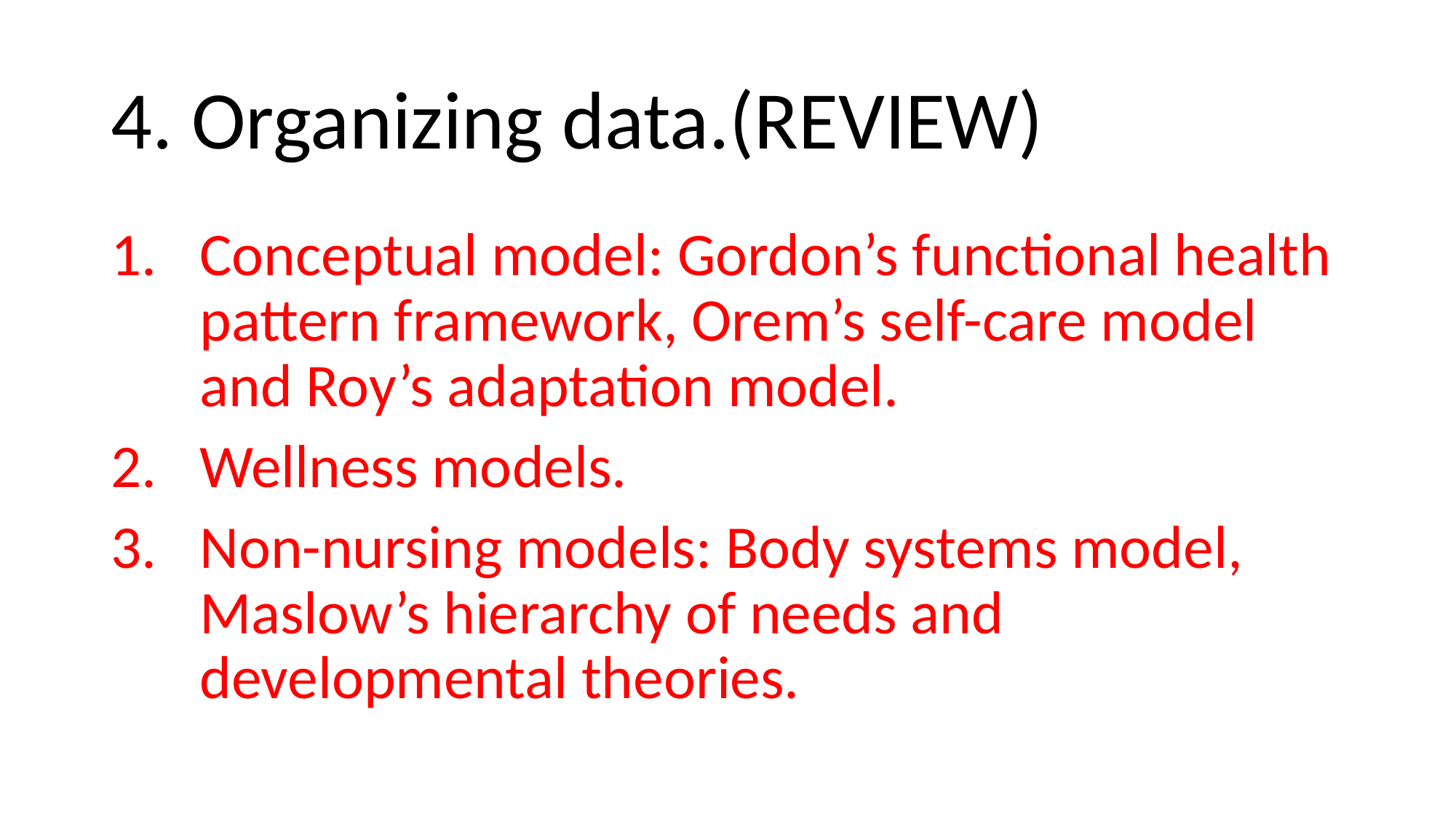

# 4. Organizing data.(REVIEW)
Conceptual model: Gordon’s functional health pattern framework, Orem’s self-care model and Roy’s adaptation model.
Wellness models.
Non-nursing models: Body systems model, Maslow’s hierarchy of needs and developmental theories.